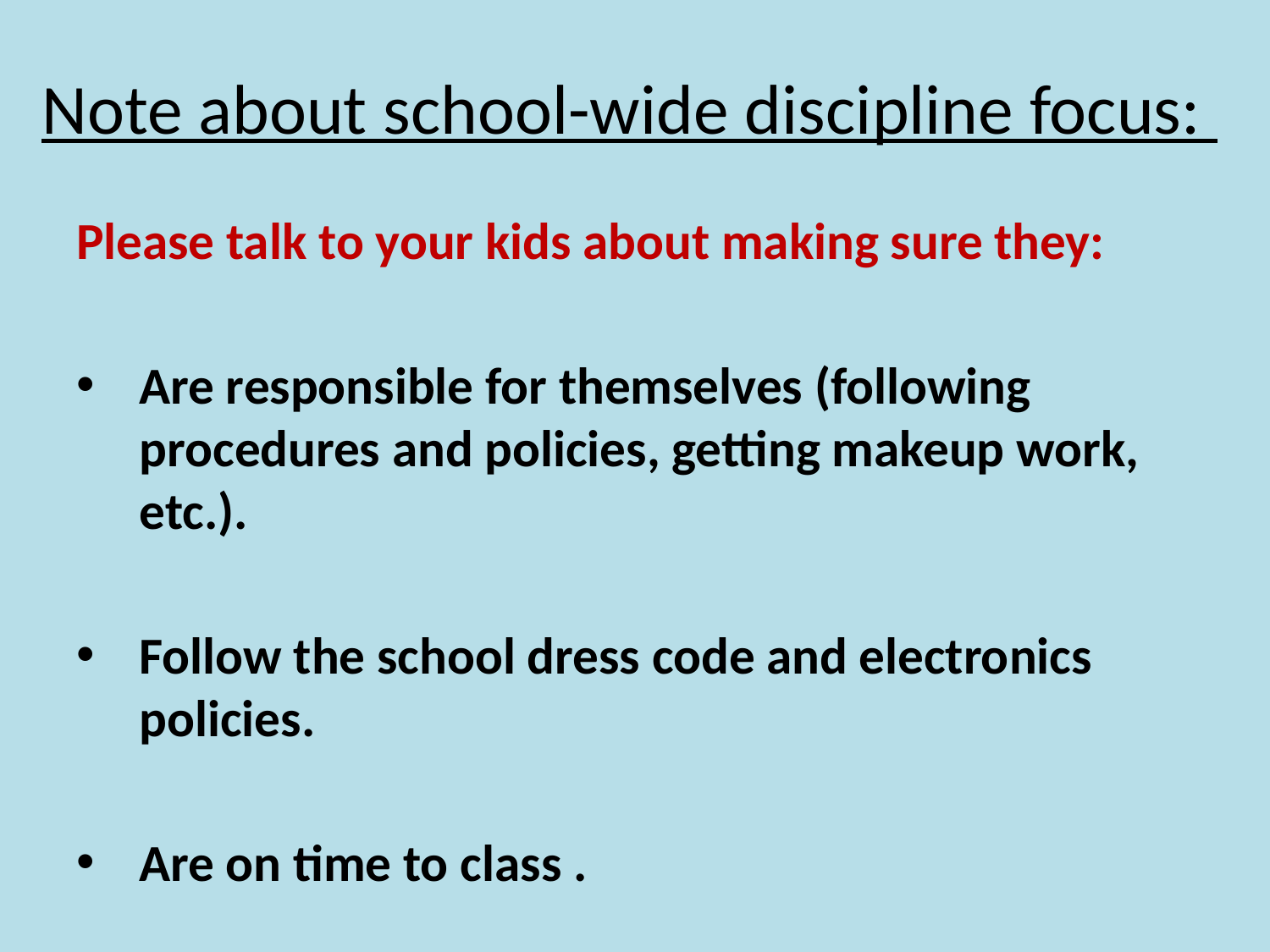

# Note about school-wide discipline focus:
Please talk to your kids about making sure they:

Are responsible for themselves (following procedures and policies, getting makeup work, etc.).

Follow the school dress code and electronics policies.

Are on time to class .